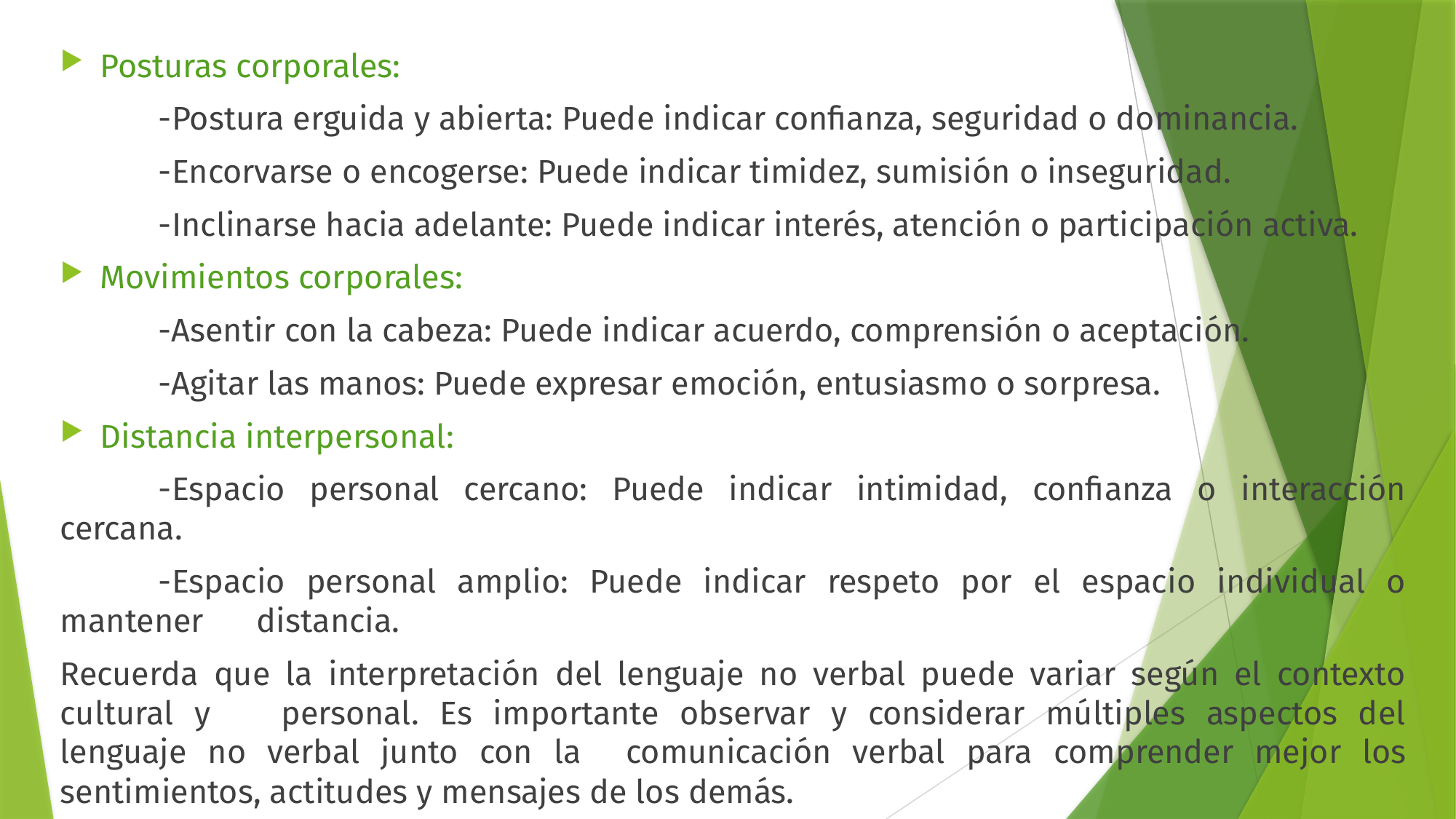

Posturas corporales:
	-Postura erguida y abierta: Puede indicar confianza, seguridad o dominancia.
	-Encorvarse o encogerse: Puede indicar timidez, sumisión o inseguridad.
	-Inclinarse hacia adelante: Puede indicar interés, atención o participación activa.
Movimientos corporales:
	-Asentir con la cabeza: Puede indicar acuerdo, comprensión o aceptación.
	-Agitar las manos: Puede expresar emoción, entusiasmo o sorpresa.
Distancia interpersonal:
	-Espacio personal cercano: Puede indicar intimidad, confianza o interacción cercana.
	-Espacio personal amplio: Puede indicar respeto por el espacio individual o mantener 	distancia.
Recuerda que la interpretación del lenguaje no verbal puede variar según el contexto cultural y 	personal. Es importante observar y considerar múltiples aspectos del lenguaje no verbal junto con la 	comunicación verbal para comprender mejor los sentimientos, actitudes y mensajes de los demás.